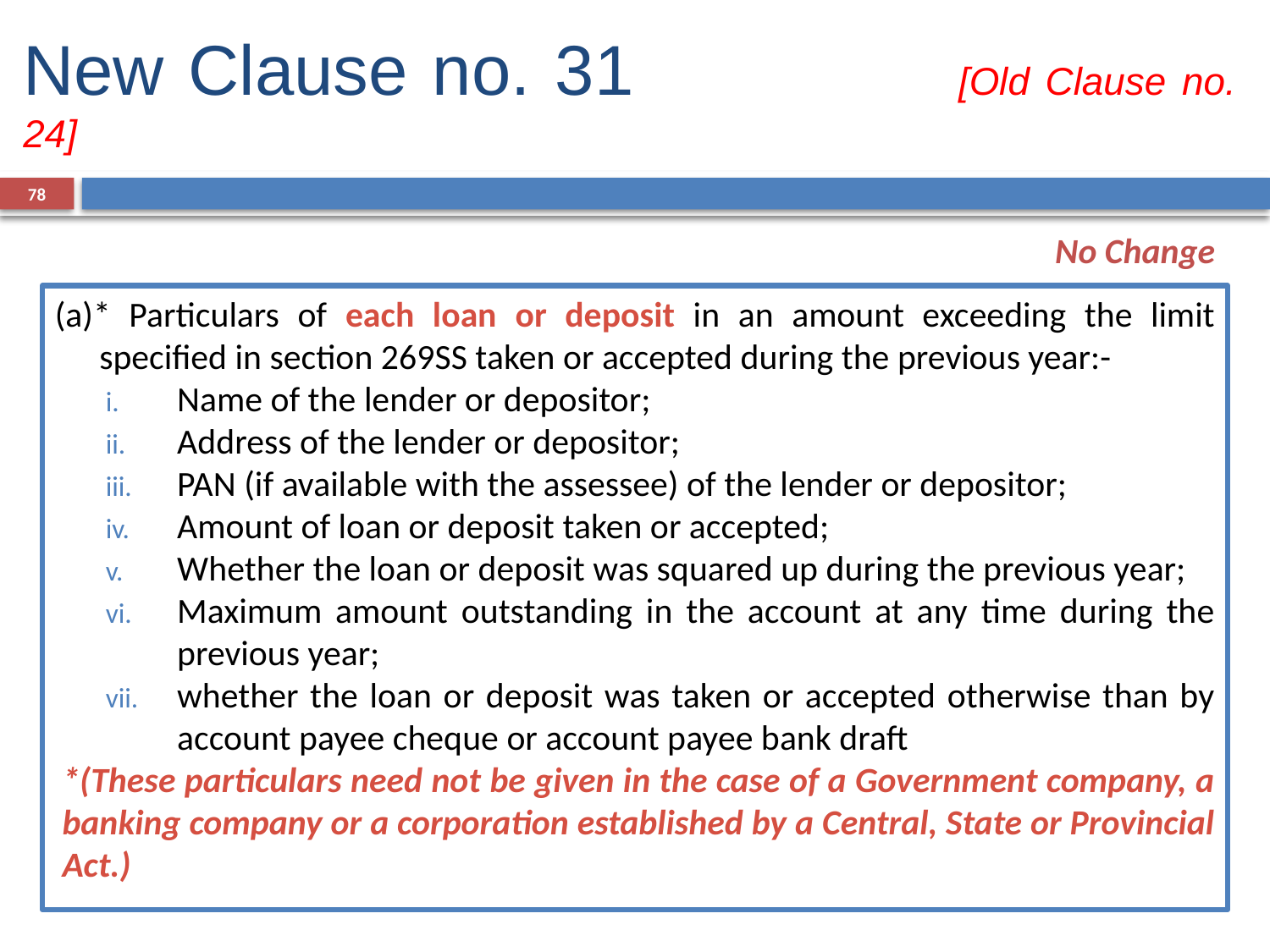

# New Clause no. 31 	     		[Old Clause no. 24]
78
No Change
(a)* Particulars of each loan or deposit in an amount exceeding the limit specified in section 269SS taken or accepted during the previous year:-
Name of the lender or depositor;
Address of the lender or depositor;
PAN (if available with the assessee) of the lender or depositor;
Amount of loan or deposit taken or accepted;
Whether the loan or deposit was squared up during the previous year;
Maximum amount outstanding in the account at any time during the previous year;
whether the loan or deposit was taken or accepted otherwise than by account payee cheque or account payee bank draft
*(These particulars need not be given in the case of a Government company, a banking company or a corporation established by a Central, State or Provincial Act.)